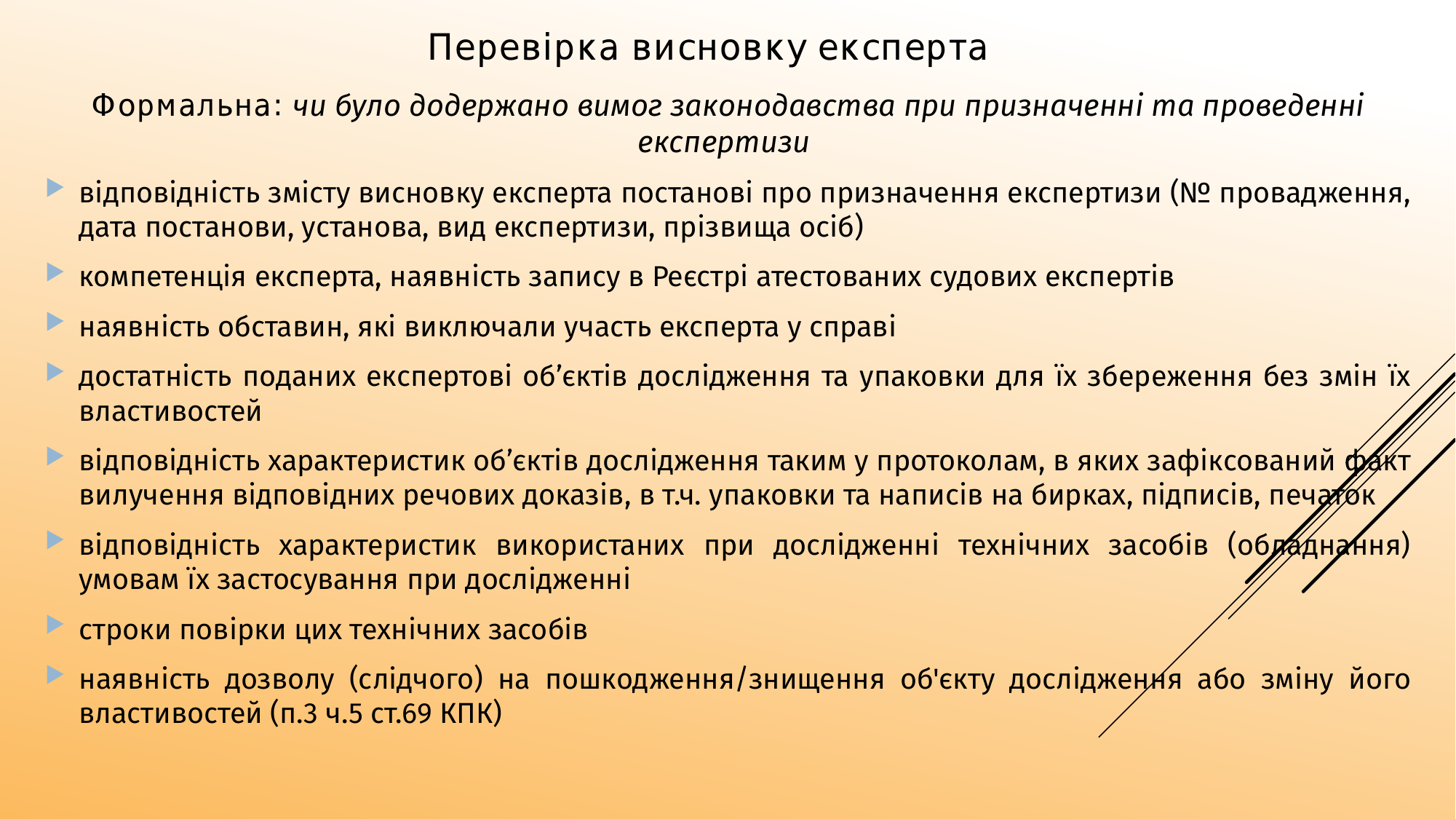

Перевірка висновку експерта
Формальна: чи було додержано вимог законодавства при призначенні та проведенні експертизи
відповідність змісту висновку експерта постанові про призначення експертизи (№ провадження, дата постанови, установа, вид експертизи, прізвища осіб)
компетенція експерта, наявність запису в Реєстрі атестованих судових експертів
наявність обставин, які виключали участь експерта у справі
достатність поданих експертові об’єктів дослідження та упаковки для їх збереження без змін їх властивостей
відповідність характеристик об’єктів дослідження таким у протоколам, в яких зафіксований факт вилучення відповідних речових доказів, в т.ч. упаковки та написів на бирках, підписів, печаток
відповідність характеристик використаних при дослідженні технічних засобів (обладнання) умовам їх застосування при дослідженні
строки повірки цих технічних засобів
наявність дозволу (слідчого) на пошкодження/знищення об'єкту дослідження або зміну його властивостей (п.3 ч.5 ст.69 КПК)

43